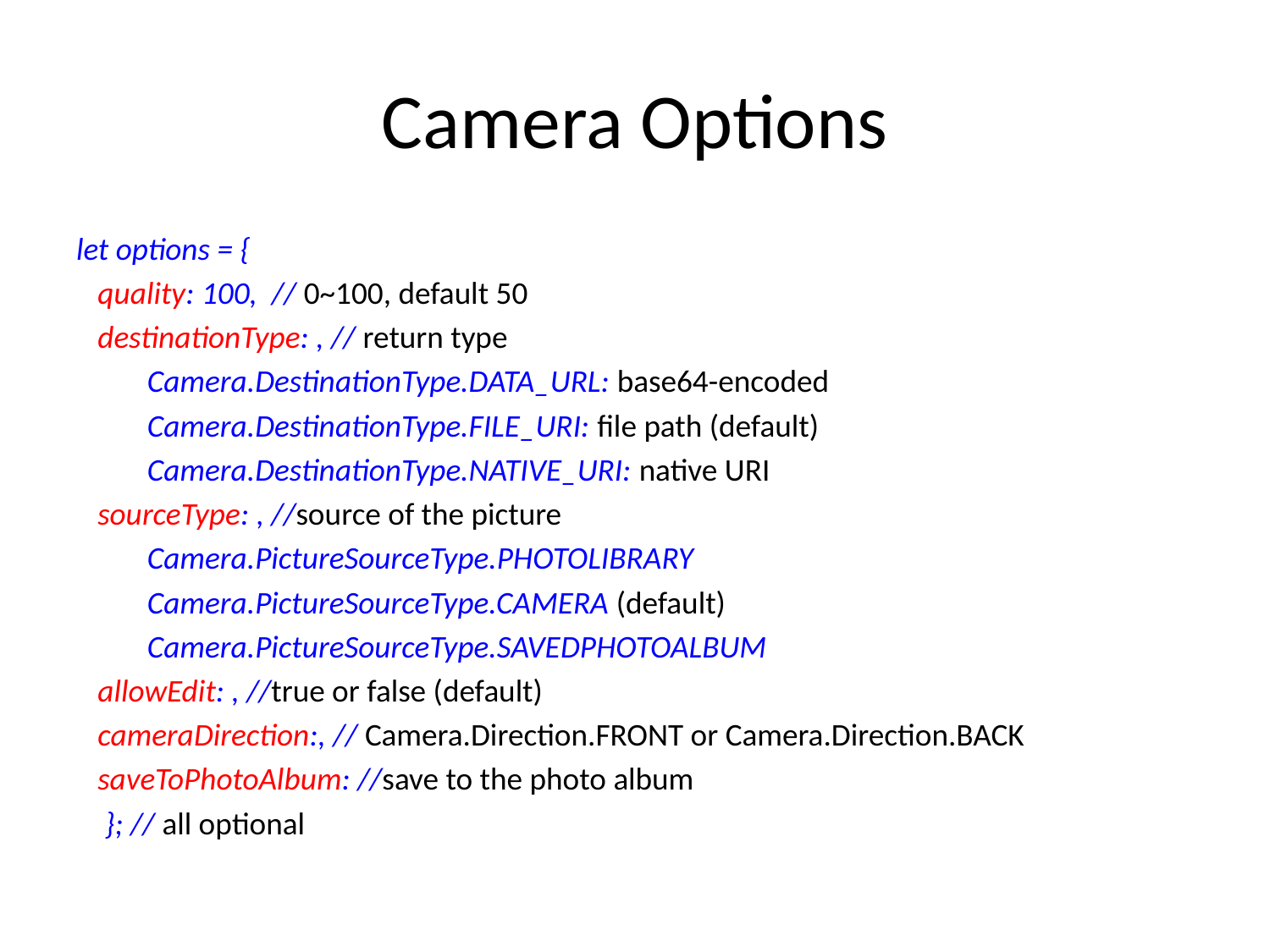

# Camera Options
let options = {
   quality: 100,  // 0~100, default 50
   destinationType: , // return type
		Camera.DestinationType.DATA_URL: base64-encoded
		Camera.DestinationType.FILE_URI: file path (default)
		Camera.DestinationType.NATIVE_URI: native URI
   sourceType: , //source of the picture
		Camera.PictureSourceType.PHOTOLIBRARY
		Camera.PictureSourceType.CAMERA (default)
		Camera.PictureSourceType.SAVEDPHOTOALBUM
   allowEdit: , //true or false (default)
   cameraDirection:, // Camera.Direction.FRONT or Camera.Direction.BACK
   saveToPhotoAlbum: //save to the photo album
    }; // all optional